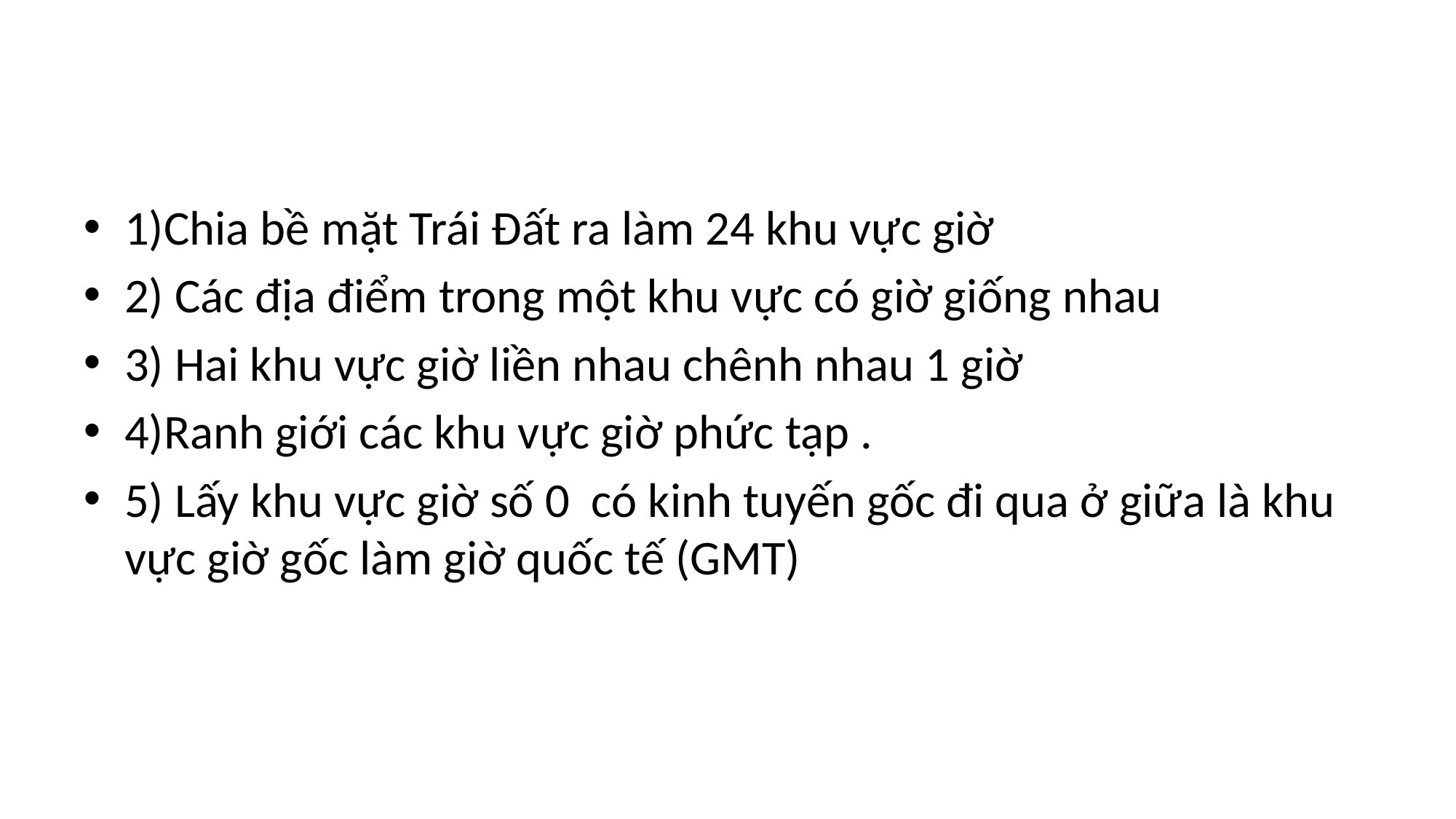

#
1)Chia bề mặt Trái Đất ra làm 24 khu vực giờ
2) Các địa điểm trong một khu vực có giờ giống nhau
3) Hai khu vực giờ liền nhau chênh nhau 1 giờ
4)Ranh giới các khu vực giờ phức tạp .
5) Lấy khu vực giờ số 0  có kinh tuyến gốc đi qua ở giữa là khu vực giờ gốc làm giờ quốc tế (GMT)